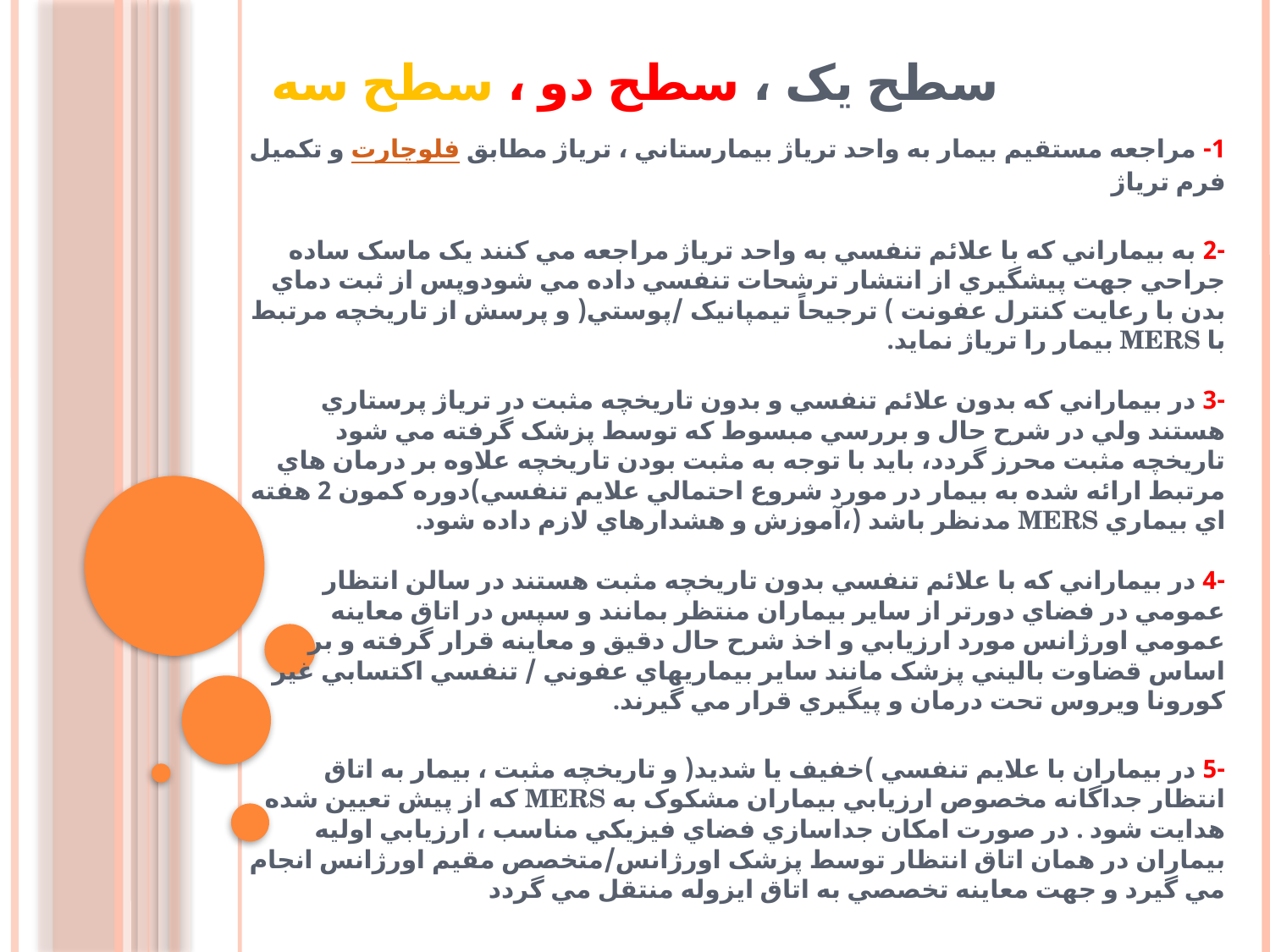

# سطح يک ، سطح دو ، سطح سه
1- مراجعه مستقيم بيمار به واحد ترياژ بيمارستاني ، تریاژ مطابق فلوچارت و تكميل فرم ترياژ
-2 به بيماراني كه با علائم تنفسي به واحد ترياژ مراجعه مي كنند يک ماسک ساده جراحي جهت پيشگيري از انتشار ترشحات تنفسي داده مي شودوپس از ثبت دماي بدن با رعايت كنترل عفونت ) ترجيحاً تيمپانيک /پوستي( و پرسش از تاريخچه مرتبط با MERS بيمار را ترياژ نمايد.
 
-3 در بيماراني كه بدون علائم تنفسي و بدون تاريخچه مثبت در ترياژ پرستاري هستند ولي در شرح حال و بررسي مبسوط كه توسط پزشک گرفته مي شود تاريخچه مثبت محرز گردد، بايد با توجه به مثبت بودن تاريخچه علاوه بر درمان هاي مرتبط ارائه شده به بيمار در مورد شروع احتمالي علايم تنفسي)دوره كمون 2 هفته اي بيماري MERS مدنظر باشد (،آموزش و هشدارهاي لازم داده شود.
 
-4 در بيماراني كه با علائم تنفسي بدون تاريخچه مثبت هستند در سالن انتظار عمومي در فضاي دورتر از ساير بيماران منتظر بمانند و سپس در اتاق معاينه عمومي اورژانس مورد ارزيابي و اخذ شرح حال دقيق و معاينه قرار گرفته و بر اساس قضاوت باليني پزشک مانند ساير بيماريهاي عفوني / تنفسي اكتسابي غير كورونا ويروس تحت درمان و پيگيري قرار مي گيرند.
-5 در بيماران با علايم تنفسي )خفيف يا شديد( و تاريخچه مثبت ، بيمار به اتاق انتظار جداگانه مخصوص ارزيابي بيماران مشكوک به MERS كه از پيش تعيين شده هدايت شود . در صورت امكان جداسازي فضاي فيزيكي مناسب ، ارزيابي اوليه بيماران در همان اتاق انتظار توسط پزشک اورژانس/متخصص مقيم اورژانس انجام مي گيرد و جهت معاينه تخصصي به اتاق ايزوله منتقل مي گردد